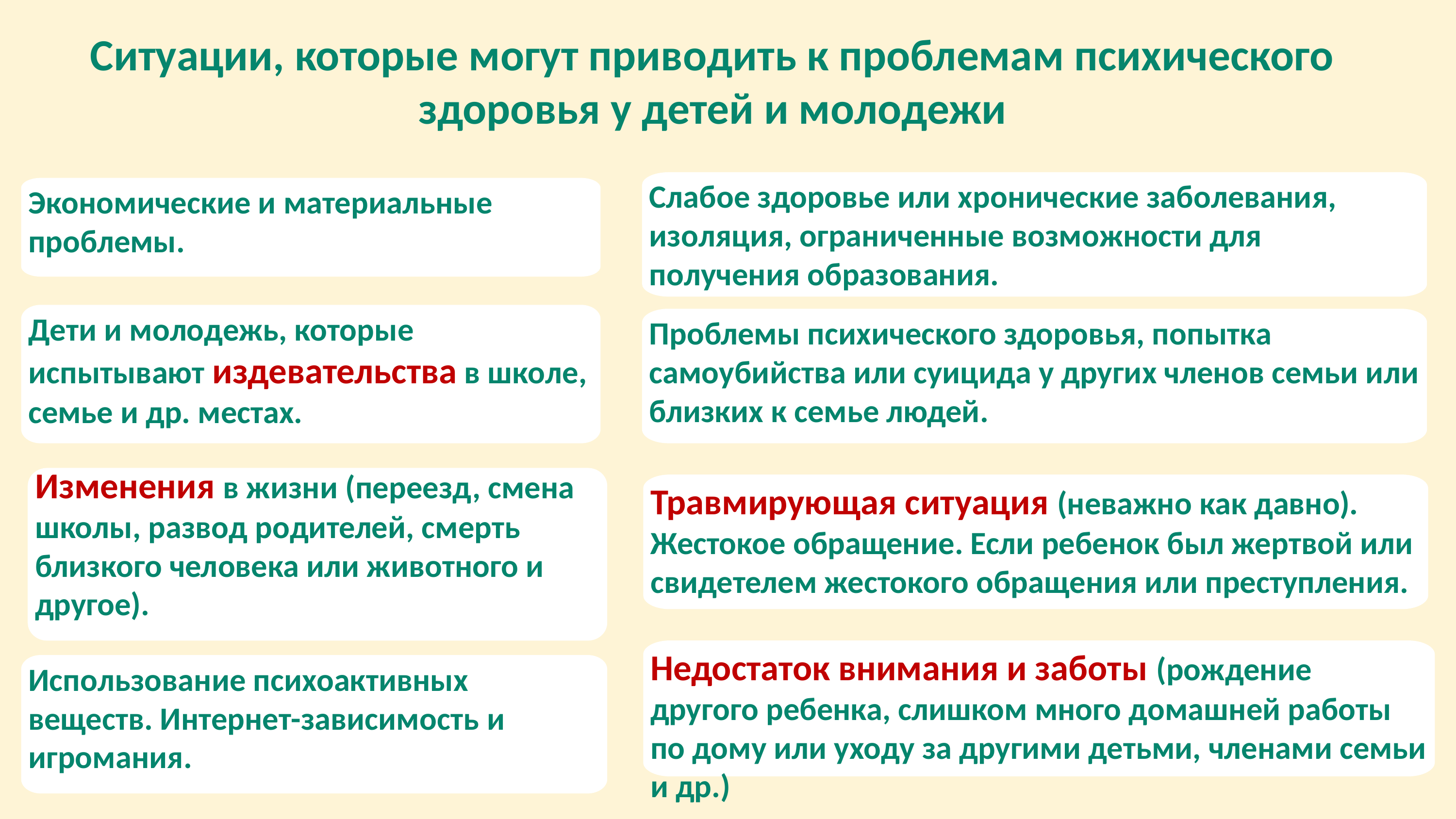

# Ситуации, которые могут приводить к проблемам психического здоровья у детей и молодежи
Слабое здоровье или хронические заболевания, изоляция, ограниченные возможности для получения образования.
Экономические и материальные проблемы.

Дети и молодежь, которые испытывают издевательства в школе, семье и др. местах.
Проблемы психического здоровья, попытка самоубийства или суицида у других членов семьи или близких к семье людей.
Изменения в жизни (переезд, смена школы, развод родителей, смерть близкого человека или животного и другое).

Травмирующая ситуация (неважно как давно). Жестокое обращение. Если ребенок был жертвой или свидетелем жестокого обращения или преступления.

Недостаток внимания и заботы (рождение другого ребенка, слишком много домашней работы по дому или уходу за другими детьми, членами семьи и др.)

Использование психоактивных веществ. Интернет-зависимость и игромания.